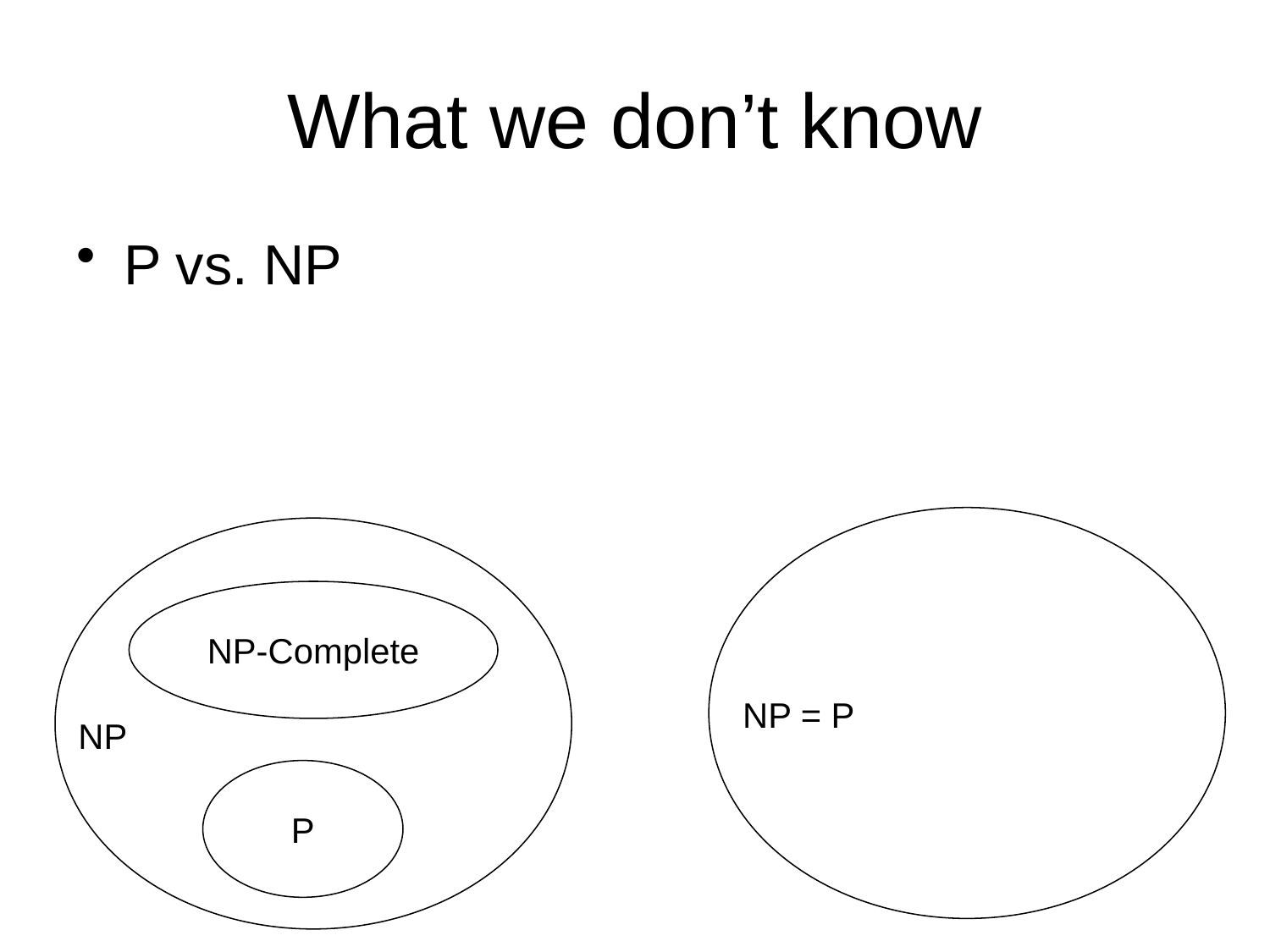

# What we don’t know
P vs. NP

NP-Complete
NP = P
NP
P